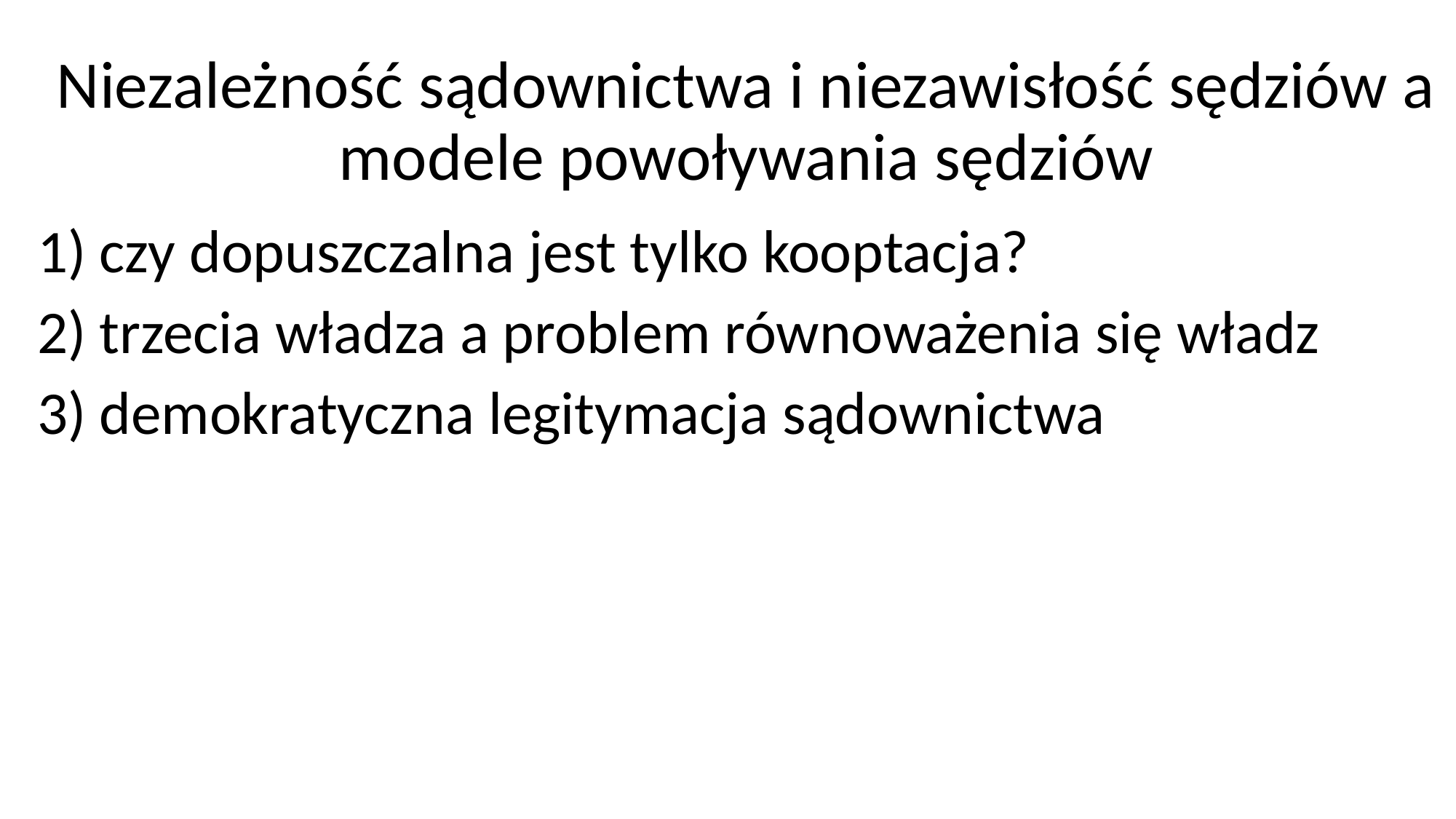

# Niezależność sądownictwa i niezawisłość sędziów a modele powoływania sędziów
czy dopuszczalna jest tylko kooptacja?
trzecia władza a problem równoważenia się władz
demokratyczna legitymacja sądownictwa